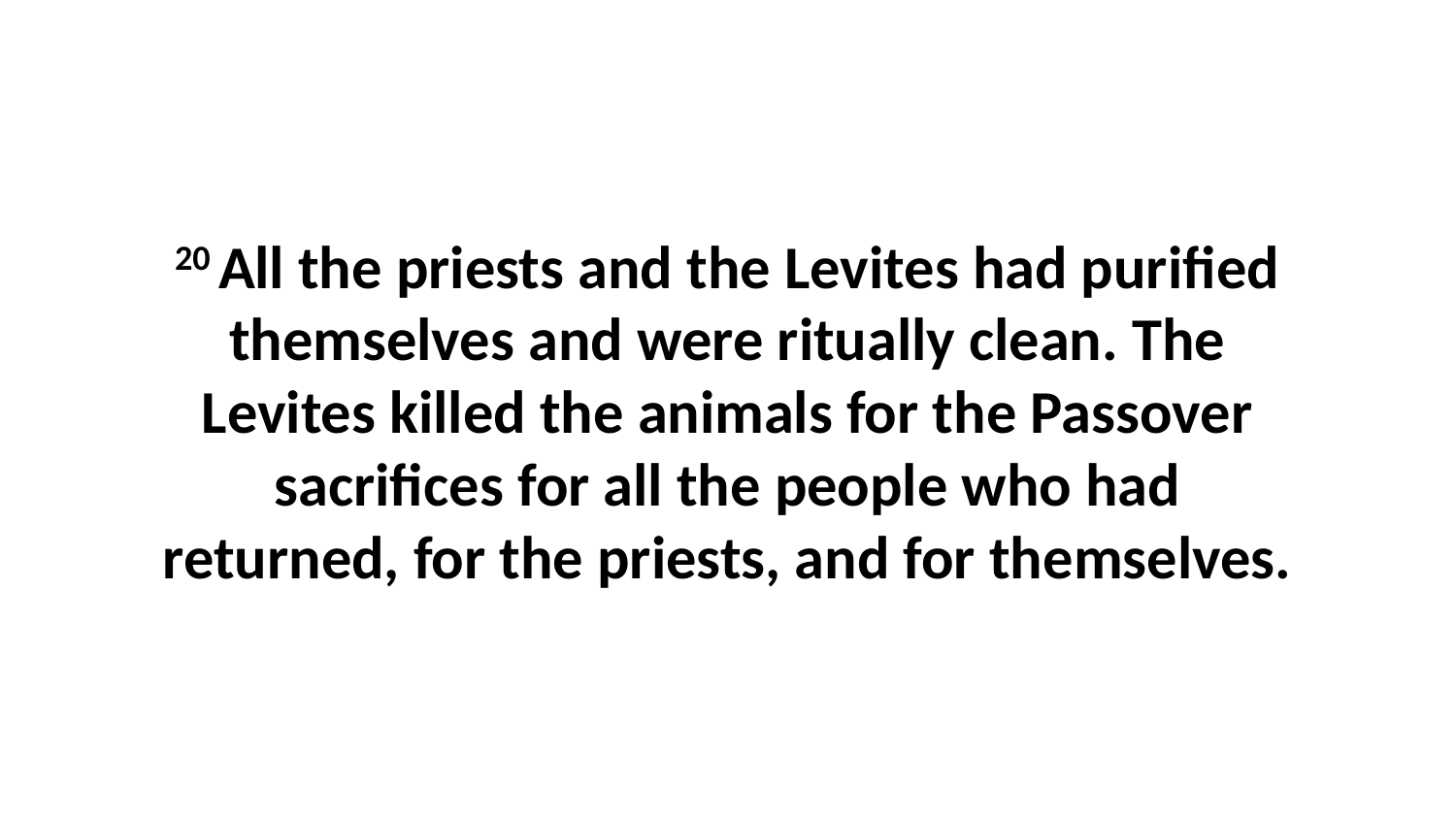

20 All the priests and the Levites had purified themselves and were ritually clean. The Levites killed the animals for the Passover sacrifices for all the people who had returned, for the priests, and for themselves.